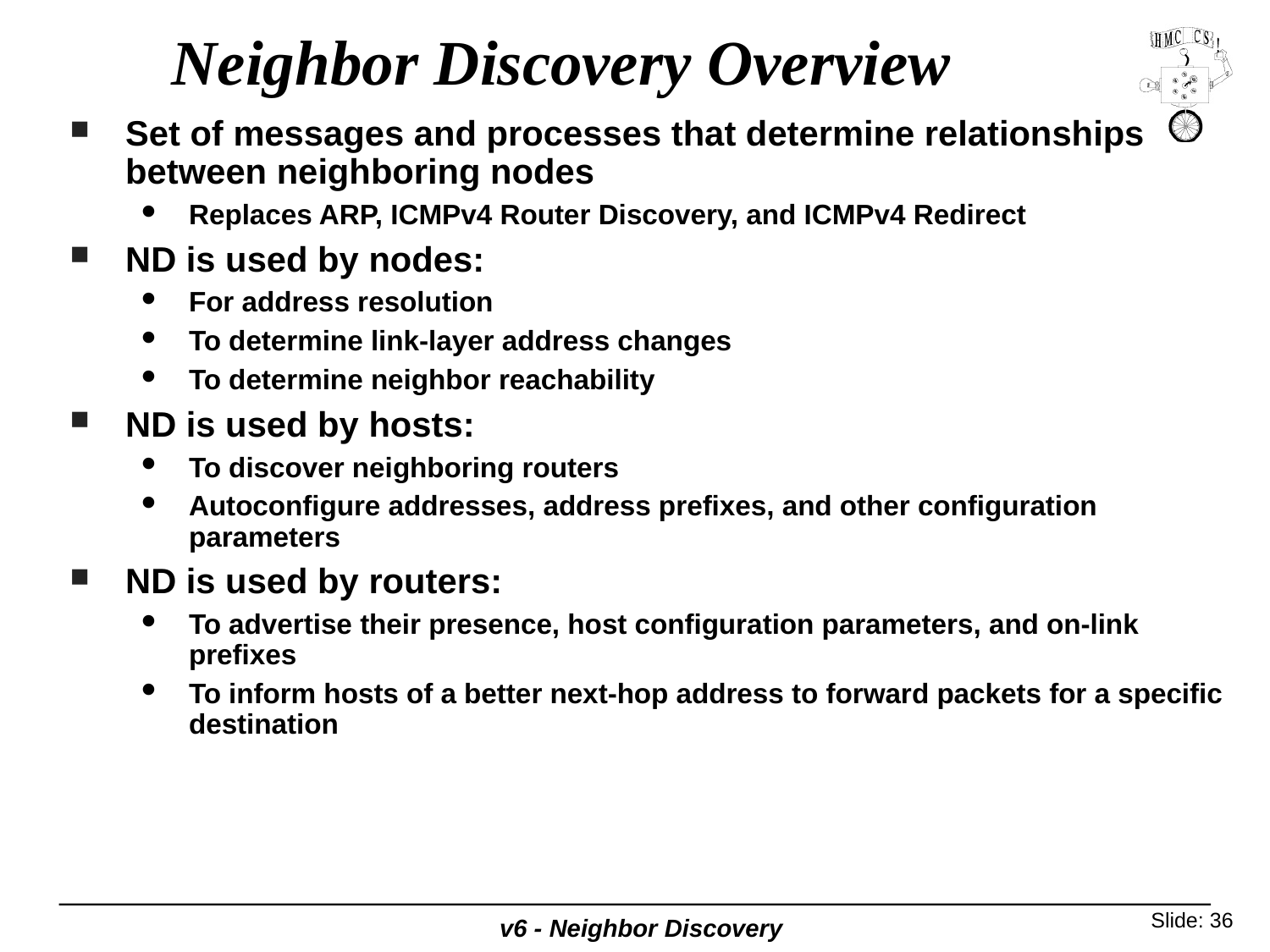

# Neighbor Discovery Overview
Set of messages and processes that determine relationships between neighboring nodes
Replaces ARP, ICMPv4 Router Discovery, and ICMPv4 Redirect
ND is used by nodes:
For address resolution
To determine link-layer address changes
To determine neighbor reachability
ND is used by hosts:
To discover neighboring routers
Autoconfigure addresses, address prefixes, and other configuration parameters
ND is used by routers:
To advertise their presence, host configuration parameters, and on-link prefixes
To inform hosts of a better next-hop address to forward packets for a specific destination